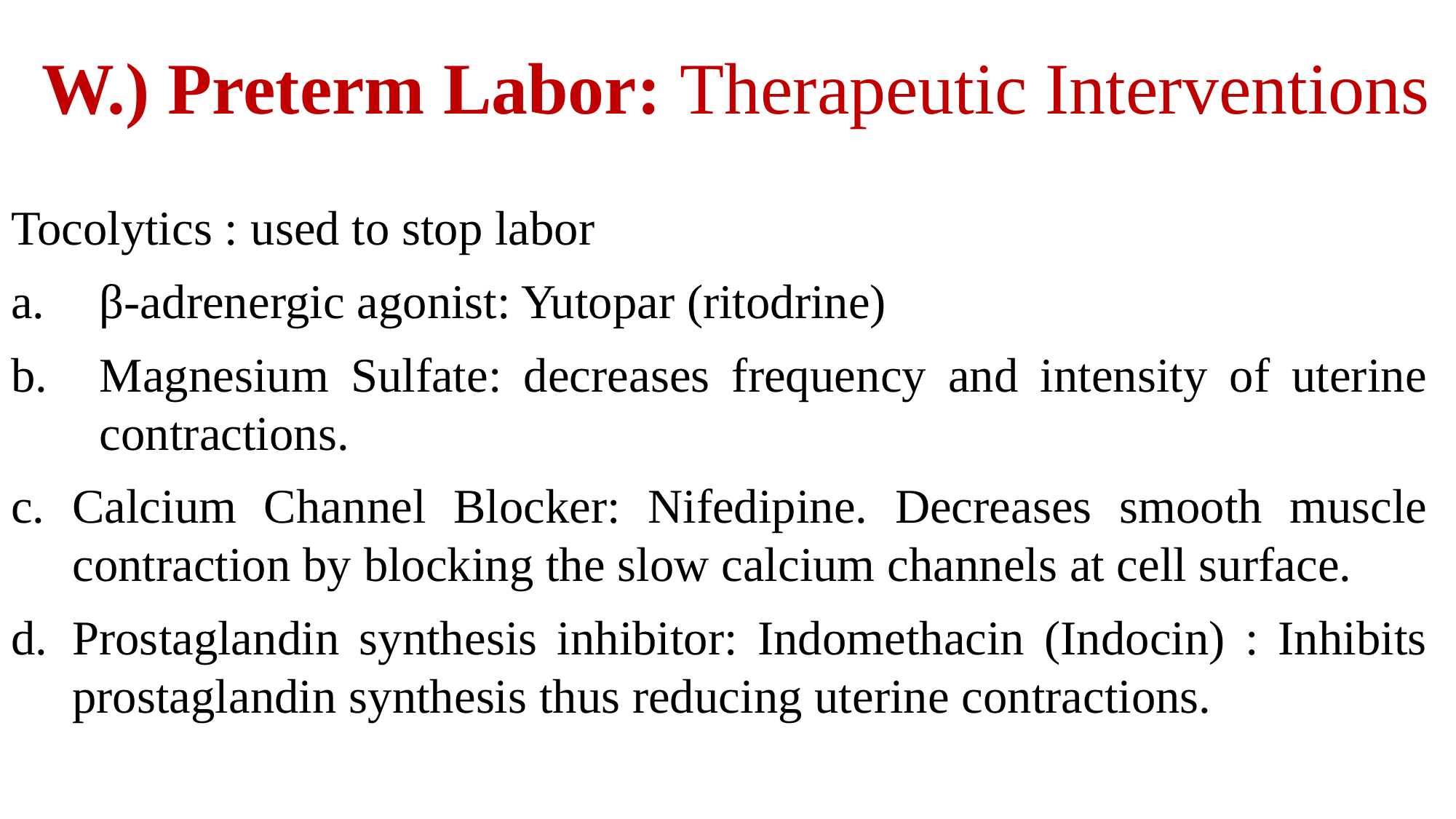

# W.) Preterm Labor: Therapeutic Interventions
Tocolytics : used to stop labor
β-adrenergic agonist: Yutopar (ritodrine)
Magnesium Sulfate: decreases frequency and intensity of uterine contractions.
Calcium Channel Blocker: Nifedipine. Decreases smooth muscle contraction by blocking the slow calcium channels at cell surface.
Prostaglandin synthesis inhibitor: Indomethacin (Indocin) : Inhibits prostaglandin synthesis thus reducing uterine contractions.